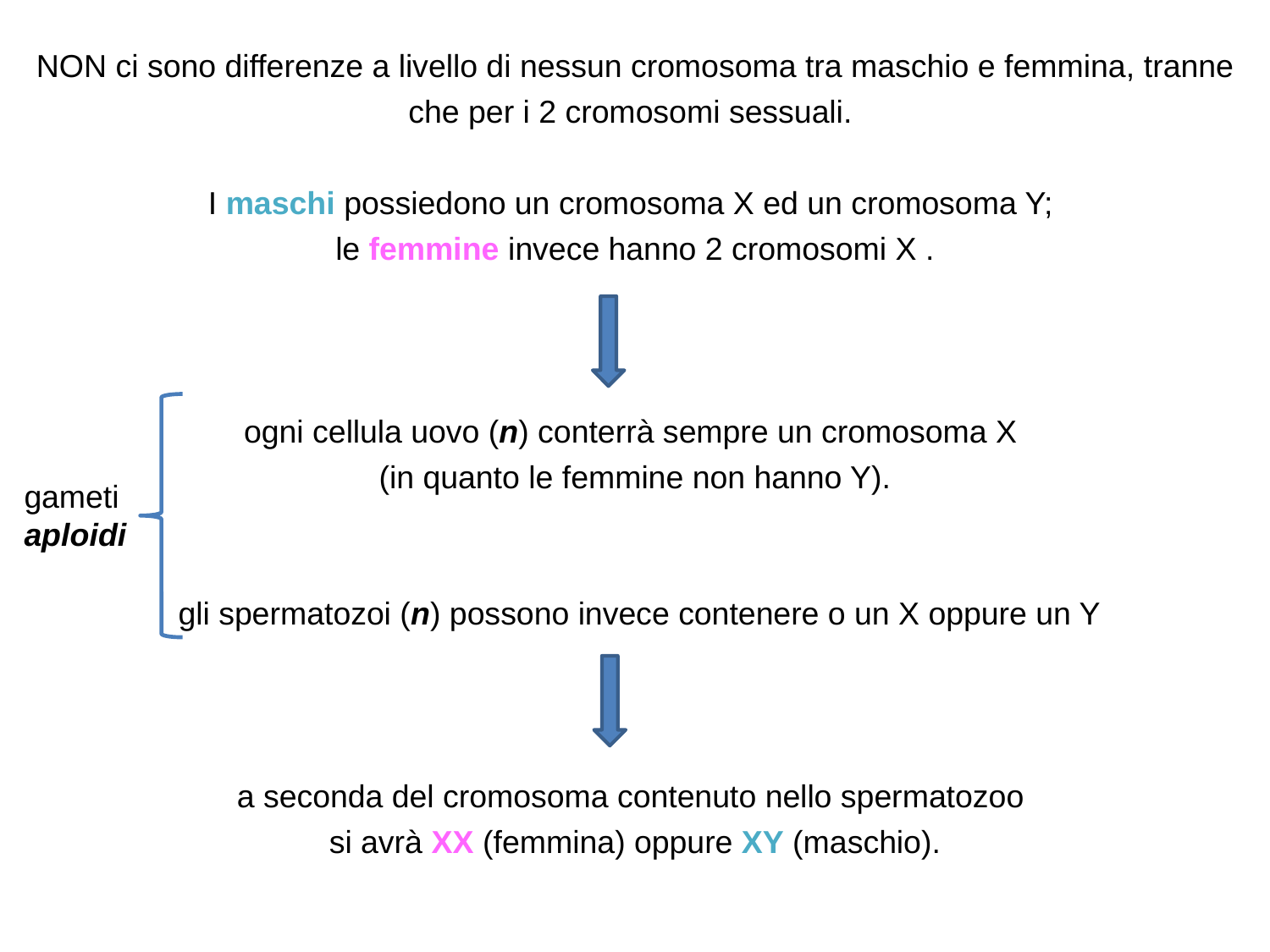

NON ci sono differenze a livello di nessun cromosoma tra maschio e femmina, tranne che per i 2 cromosomi sessuali.

I maschi possiedono un cromosoma X ed un cromosoma Y;
le femmine invece hanno 2 cromosomi X .

ogni cellula uovo (n) conterrà sempre un cromosoma X
(in quanto le femmine non hanno Y).

 gli spermatozoi (n) possono invece contenere o un X oppure un Y

a seconda del cromosoma contenuto nello spermatozoo
si avrà XX (femmina) oppure XY (maschio).

gameti aploidi